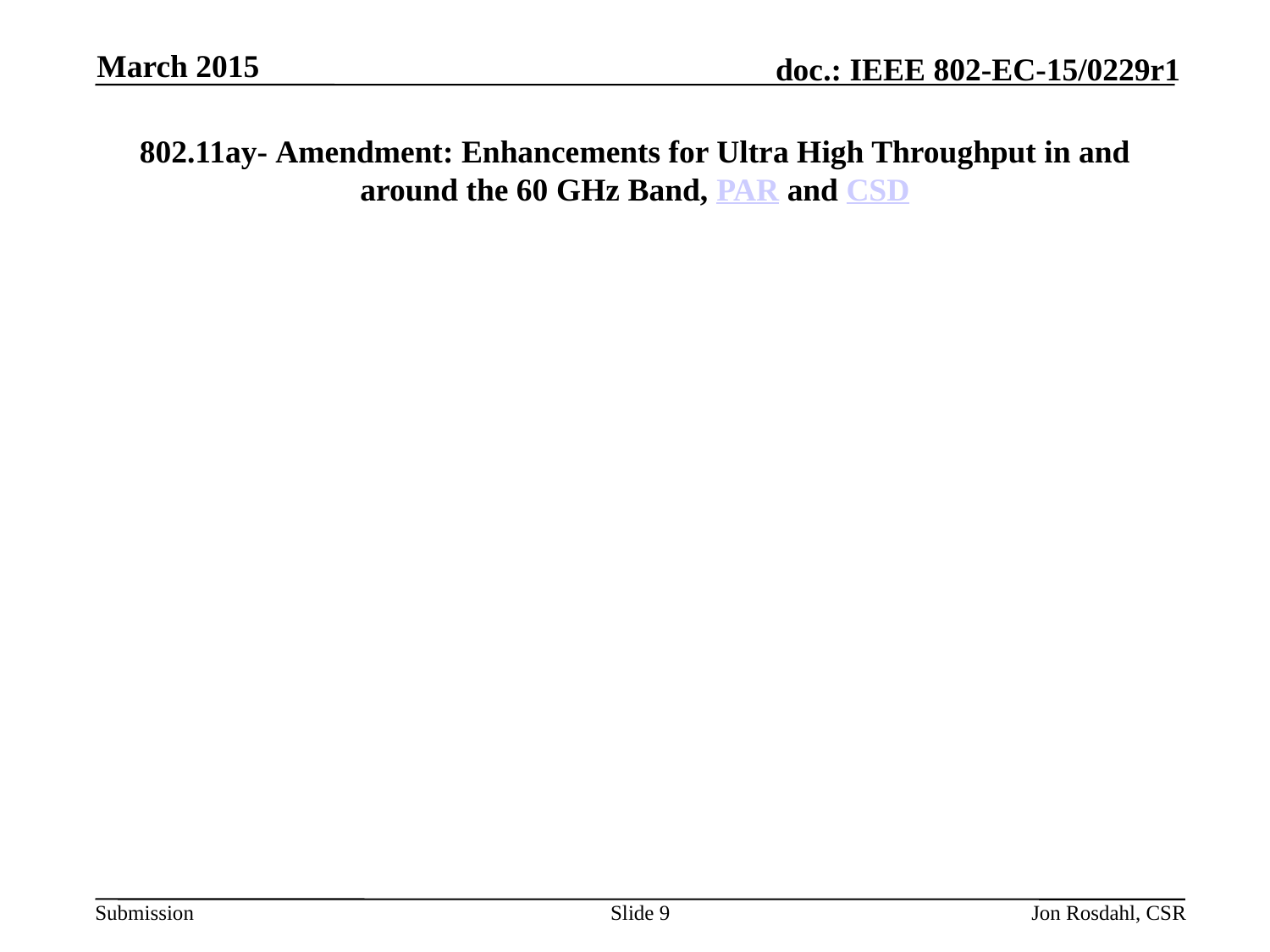

March 2015
# 802.11ay- Amendment: Enhancements for Ultra High Throughput in and around the 60 GHz Band, PAR and CSD

Slide 9
Jon Rosdahl, CSR